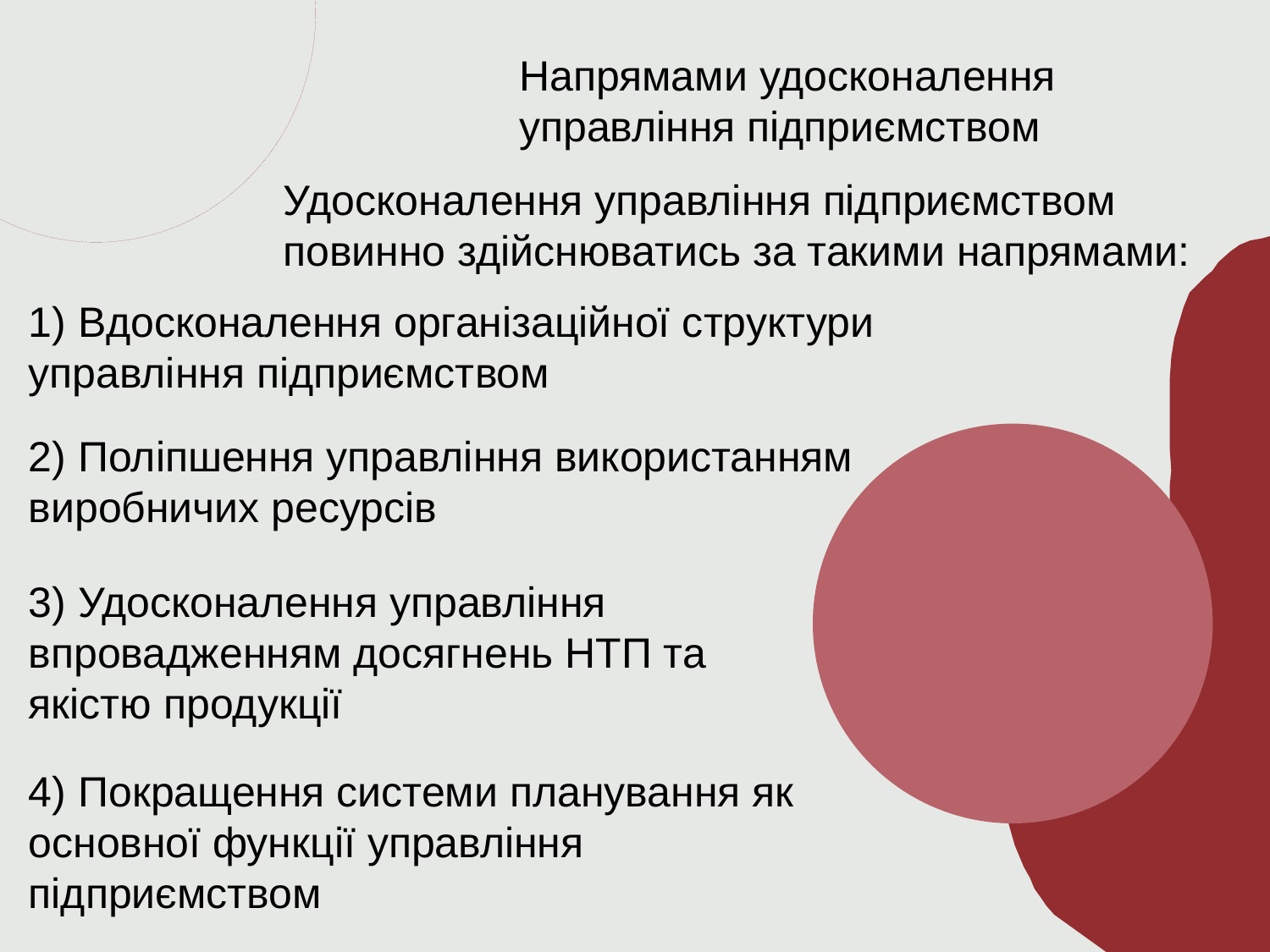

Напрямами удосконалення управління підприємством
Удосконалення управління підприємством повинно здійснюватись за такими напрямами:

1) Вдосконалення організаційної структури управління підприємством
2) Поліпшення управління використанням виробничих ресурсів

3) Удосконалення управління впровадженням досягнень НТП та якістю продукції

4) Покращення системи планування як основної функції управління підприємством